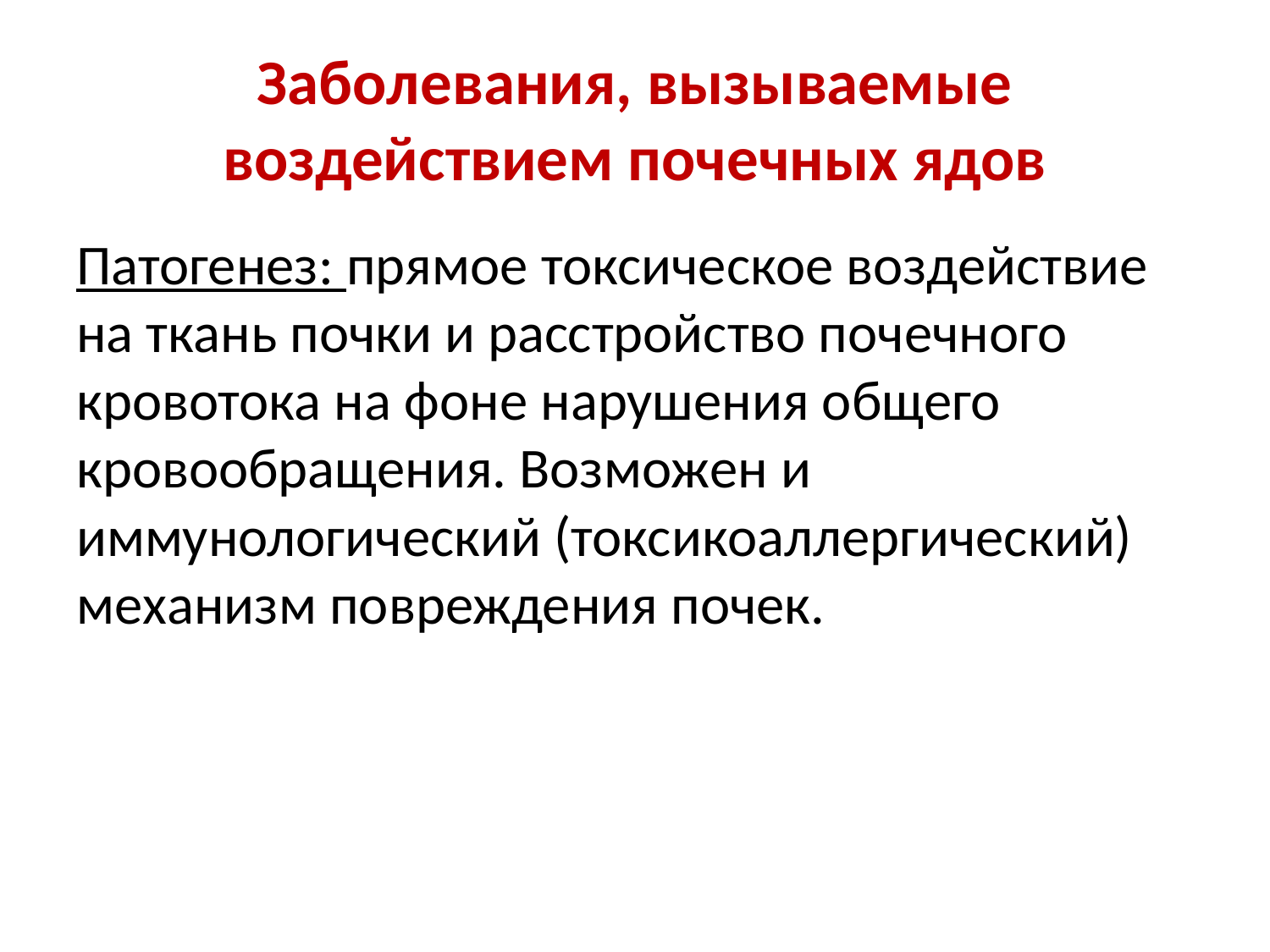

# Заболевания, вызываемые воздействием почечных ядов
Патогенез: прямое токсическое воздействие на ткань почки и расстройство почечного кровотока на фоне нарушения общего кровообращения. Возможен и иммунологический (токсикоаллергический) механизм повреждения почек.